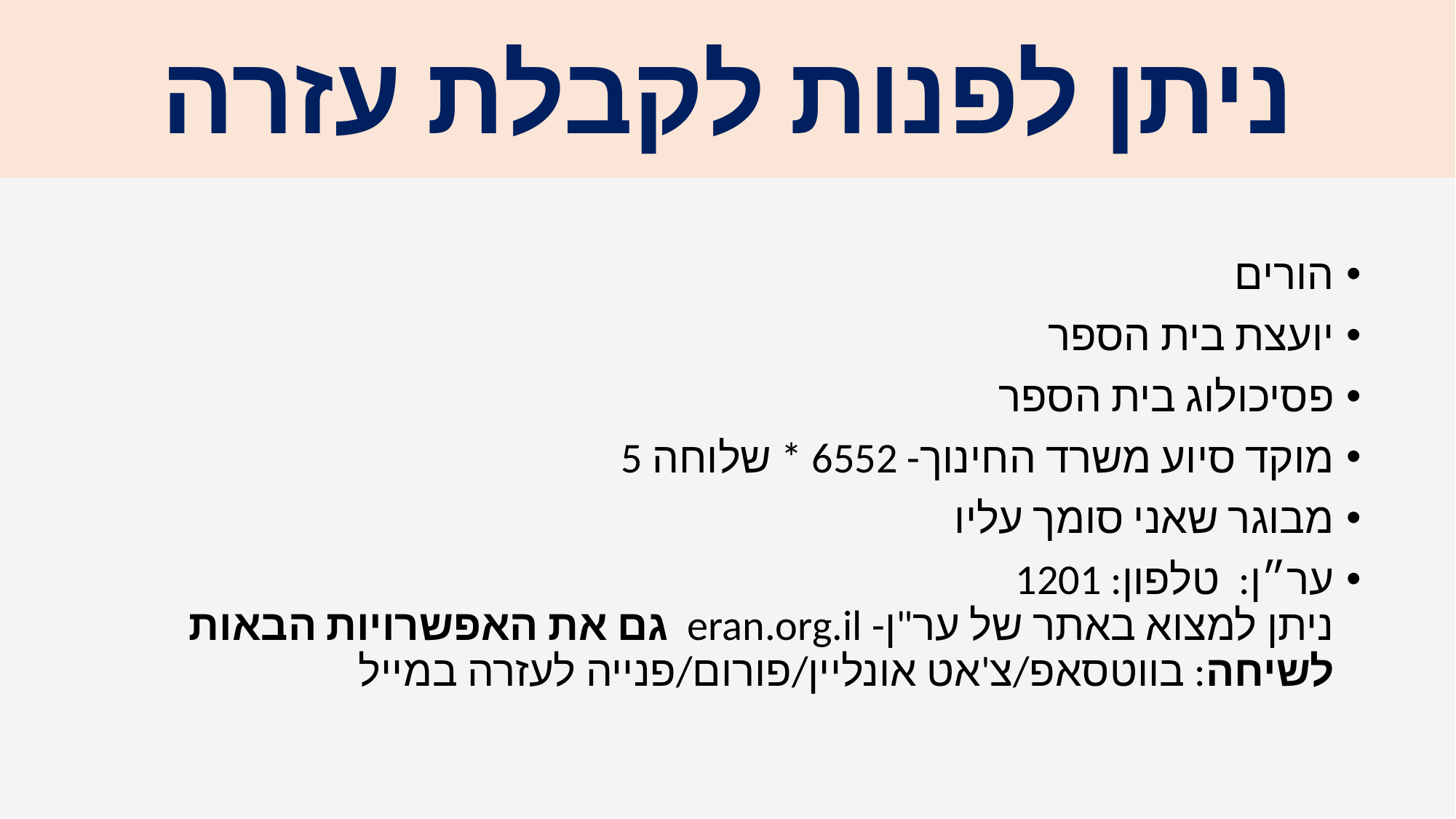

# ניתן לפנות לקבלת עזרה
הורים
יועצת בית הספר
פסיכולוג בית הספר
מוקד סיוע משרד החינוך- 6552 * שלוחה 5
מבוגר שאני סומך עליו
ער״ן:  טלפון: 1201
ניתן למצוא באתר של ער"ן- eran.org.il  גם את האפשרויות הבאות לשיחה: בווטסאפ/צ'אט אונליין/פורום/פנייה לעזרה במייל